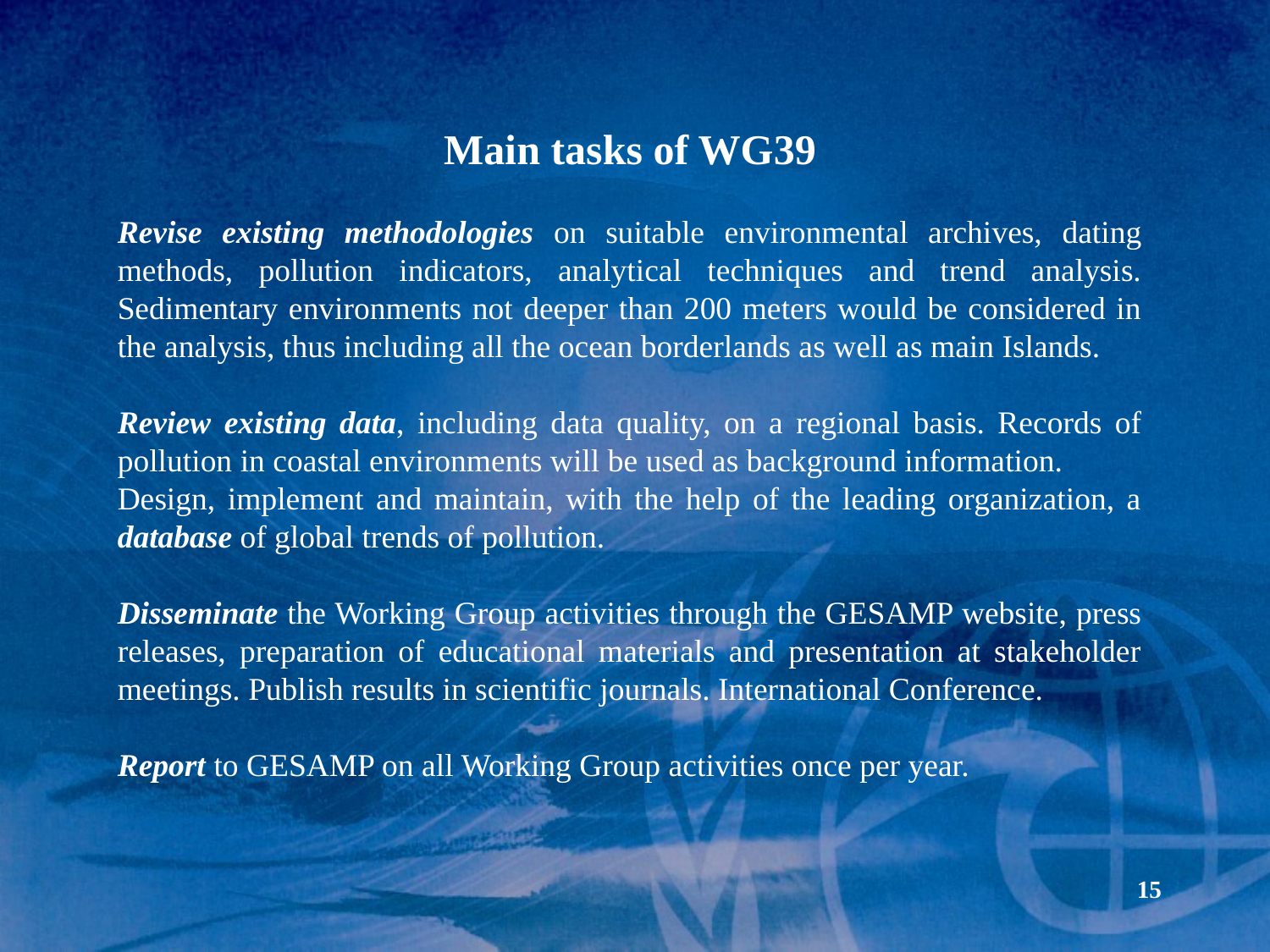

Main tasks of WG39

Revise existing methodologies on suitable environmental archives, dating methods, pollution indicators, analytical techniques and trend analysis. Sedimentary environments not deeper than 200 meters would be considered in the analysis, thus including all the ocean borderlands as well as main Islands.

Review existing data, including data quality, on a regional basis. Records of pollution in coastal environments will be used as background information.
Design, implement and maintain, with the help of the leading organization, a database of global trends of pollution.

Disseminate the Working Group activities through the GESAMP website, press releases, preparation of educational materials and presentation at stakeholder meetings. Publish results in scientific journals. International Conference.

Report to GESAMP on all Working Group activities once per year.
15